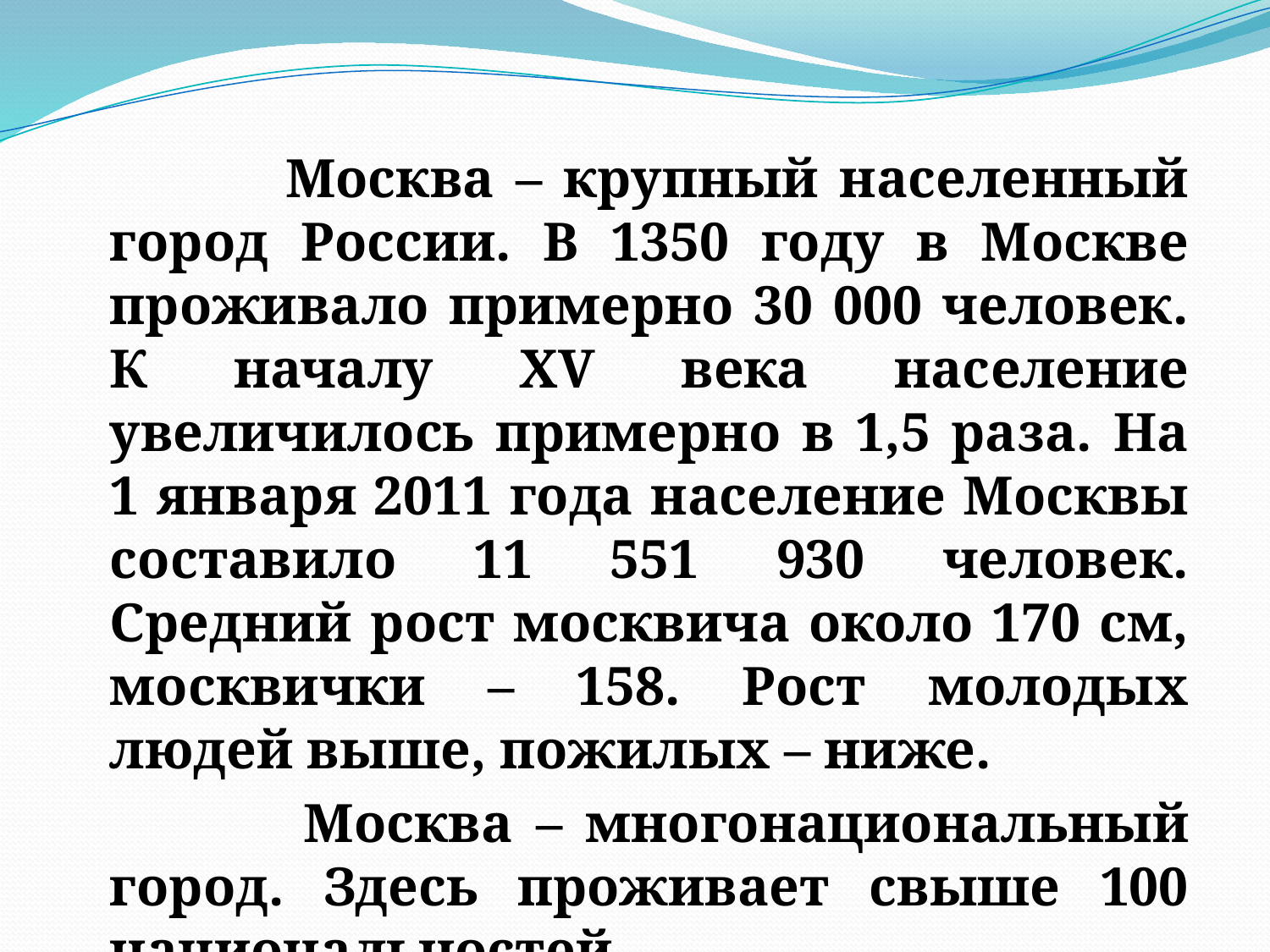

Москва – крупный населенный город России. В 1350 году в Москве проживало примерно 30 000 человек. К началу XV века население увеличилось примерно в 1,5 раза. На 1 января 2011 года население Москвы составило 11 551 930 человек. Средний рост москвича около 170 см, москвички – 158. Рост молодых людей выше, пожилых – ниже.
          Москва – многонациональный город. Здесь проживает свыше 100 национальностей.